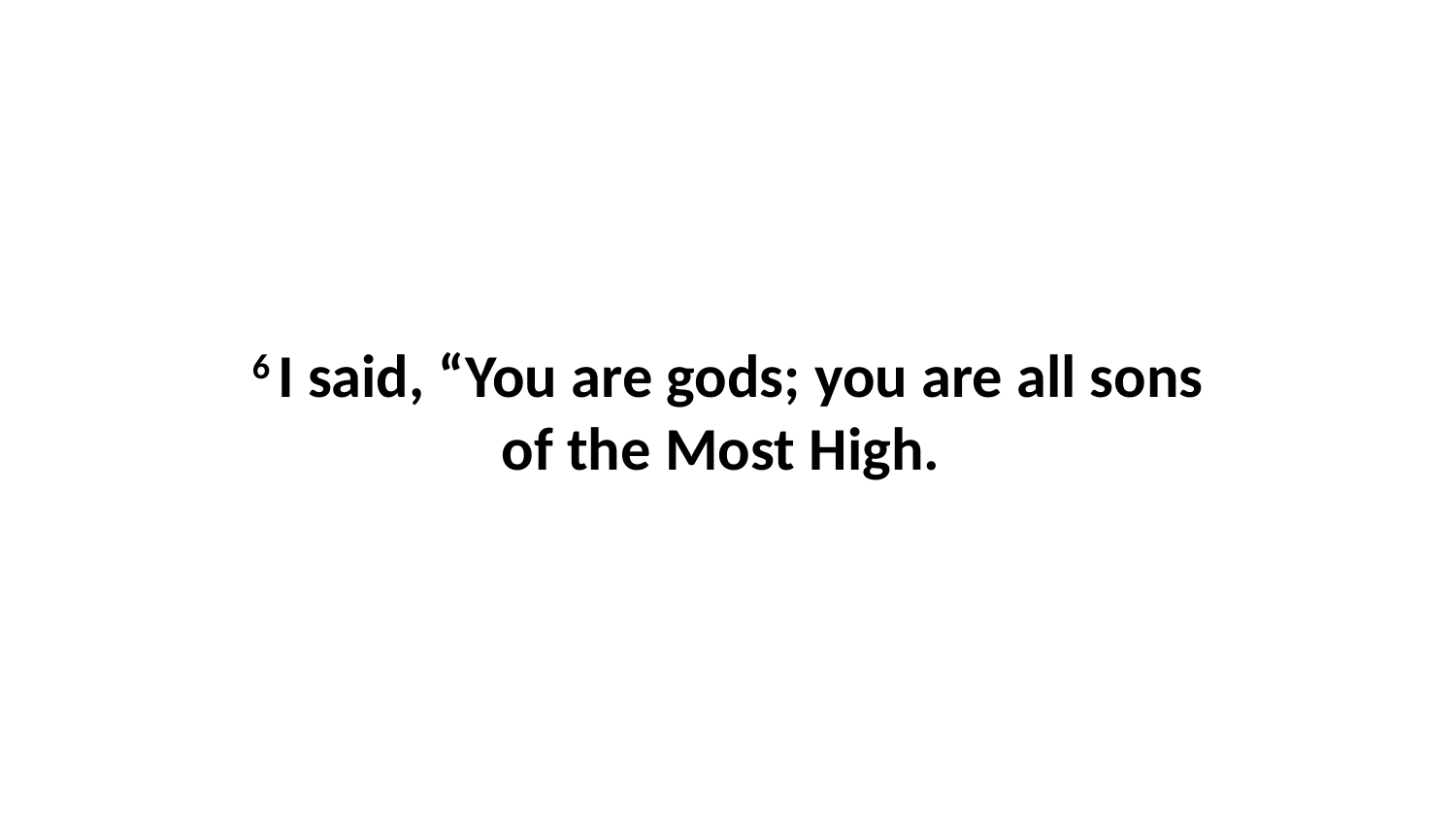

6 I said, “You are gods; you are all sons of the Most High.